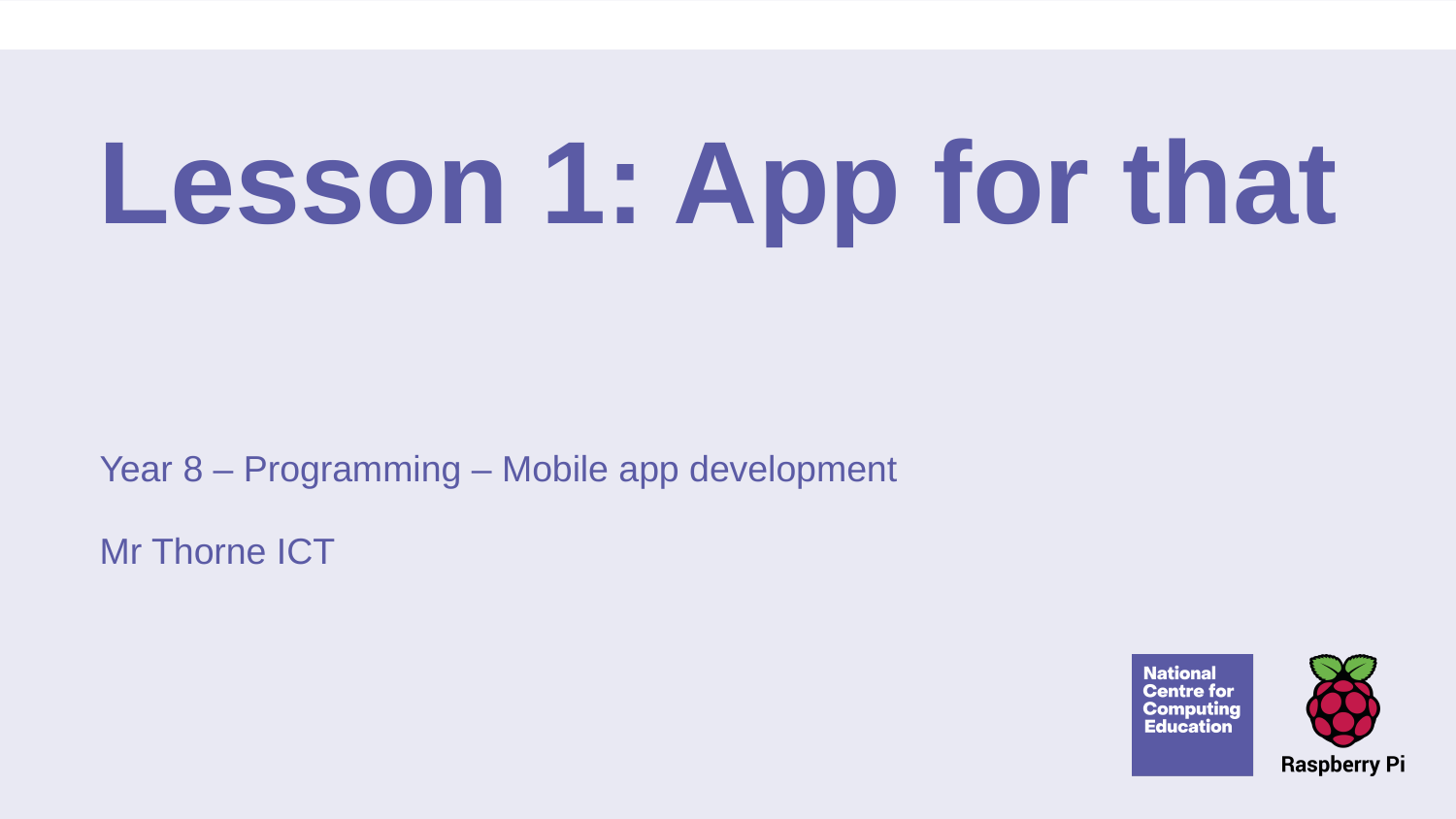

# Lesson 1: App for that
Year 8 – Programming – Mobile app development
Mr Thorne ICT